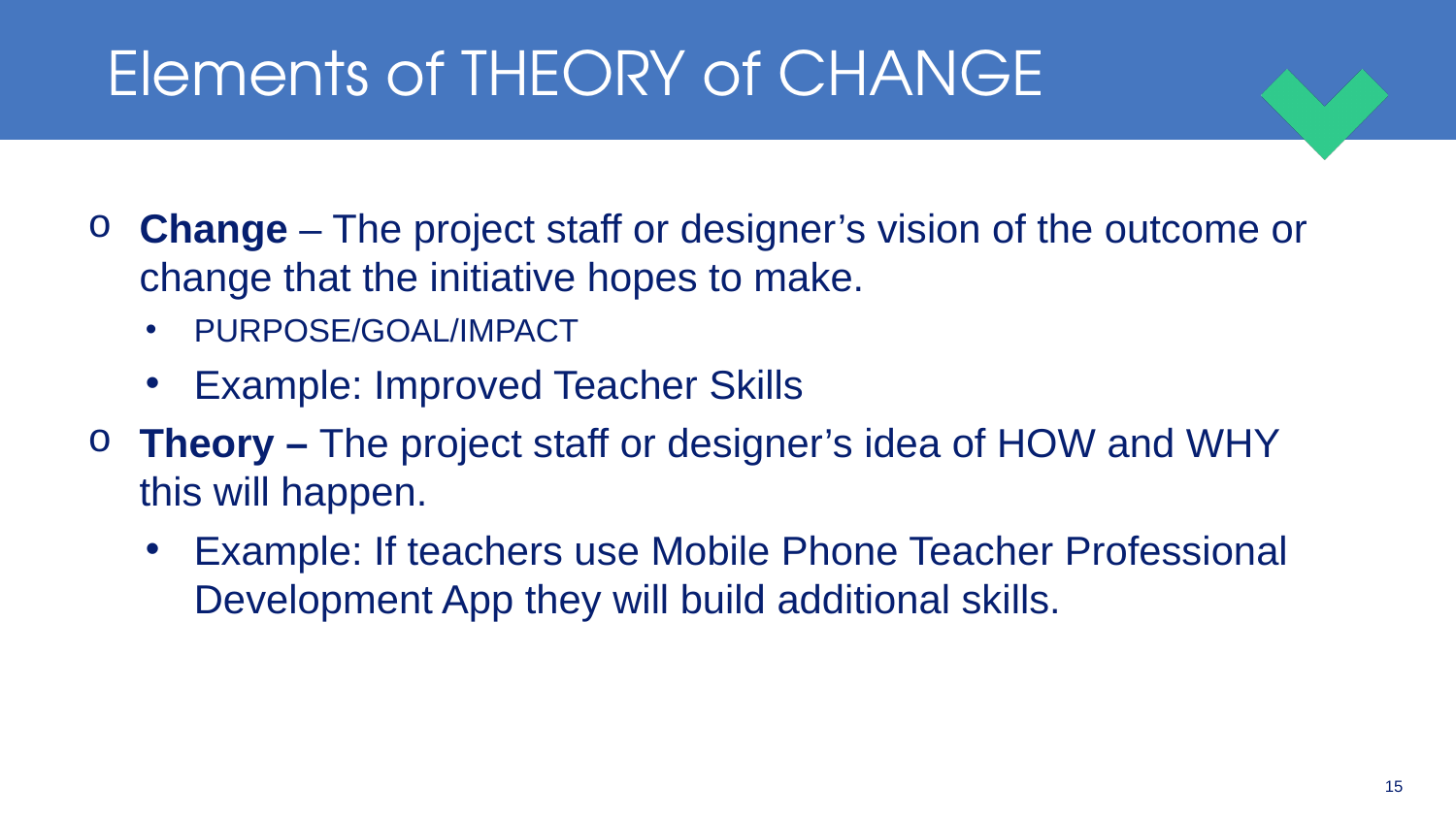

# Elements of THEORY of CHANGE
Change – The project staff or designer’s vision of the outcome or change that the initiative hopes to make.
PURPOSE/GOAL/IMPACT
Example: Improved Teacher Skills
Theory – The project staff or designer’s idea of HOW and WHY this will happen.
Example: If teachers use Mobile Phone Teacher Professional Development App they will build additional skills.
15